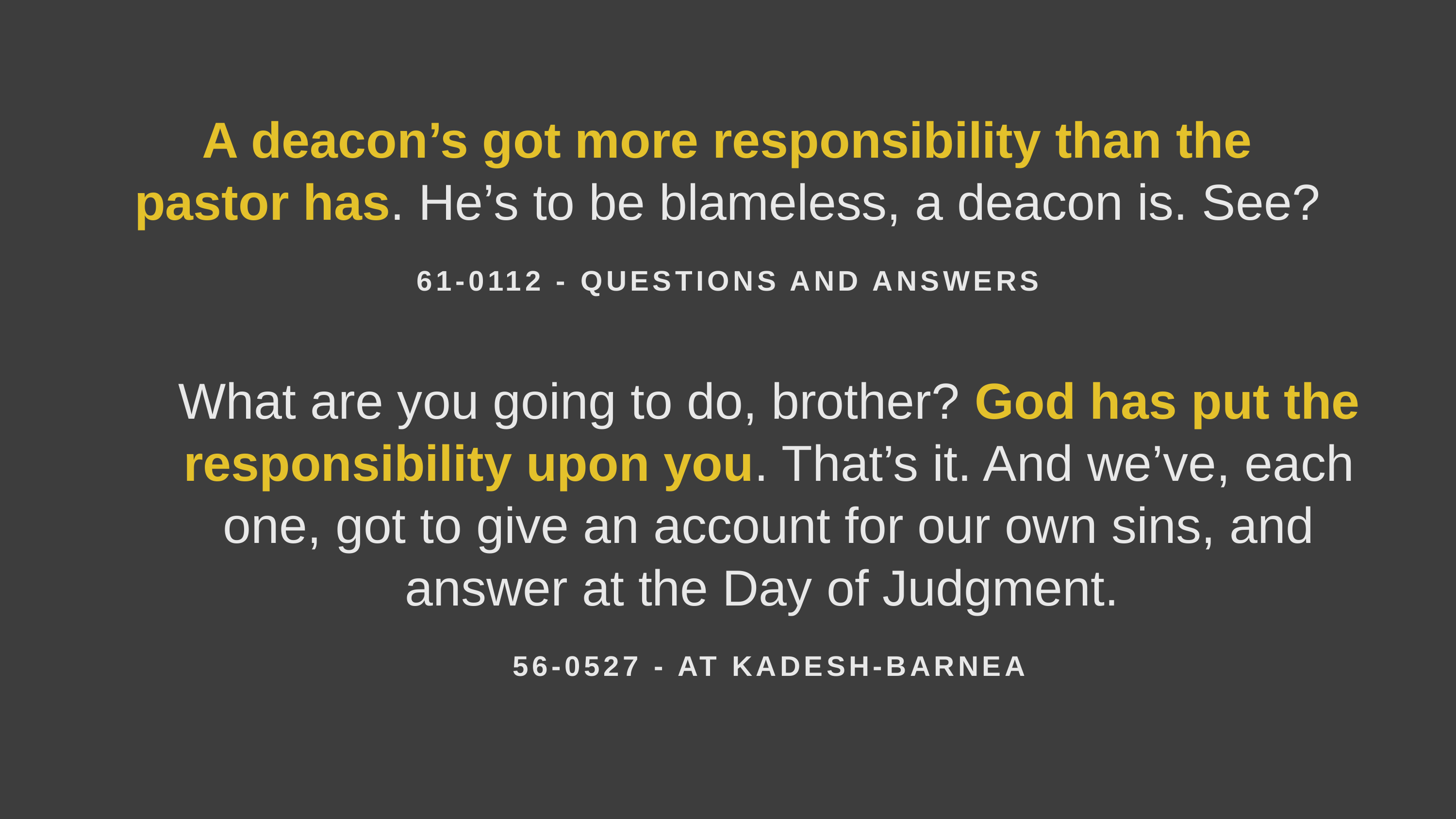

A deacon’s got more responsibility than the pastor has. He’s to be blameless, a deacon is. See?
61-0112 - QUESTIONS AND ANSWERS
What are you going to do, brother? God has put the responsibility upon you. That’s it. And we’ve, each one, got to give an account for our own sins, and answer at the Day of Judgment.
56-0527 - AT KADESH-BARNEA